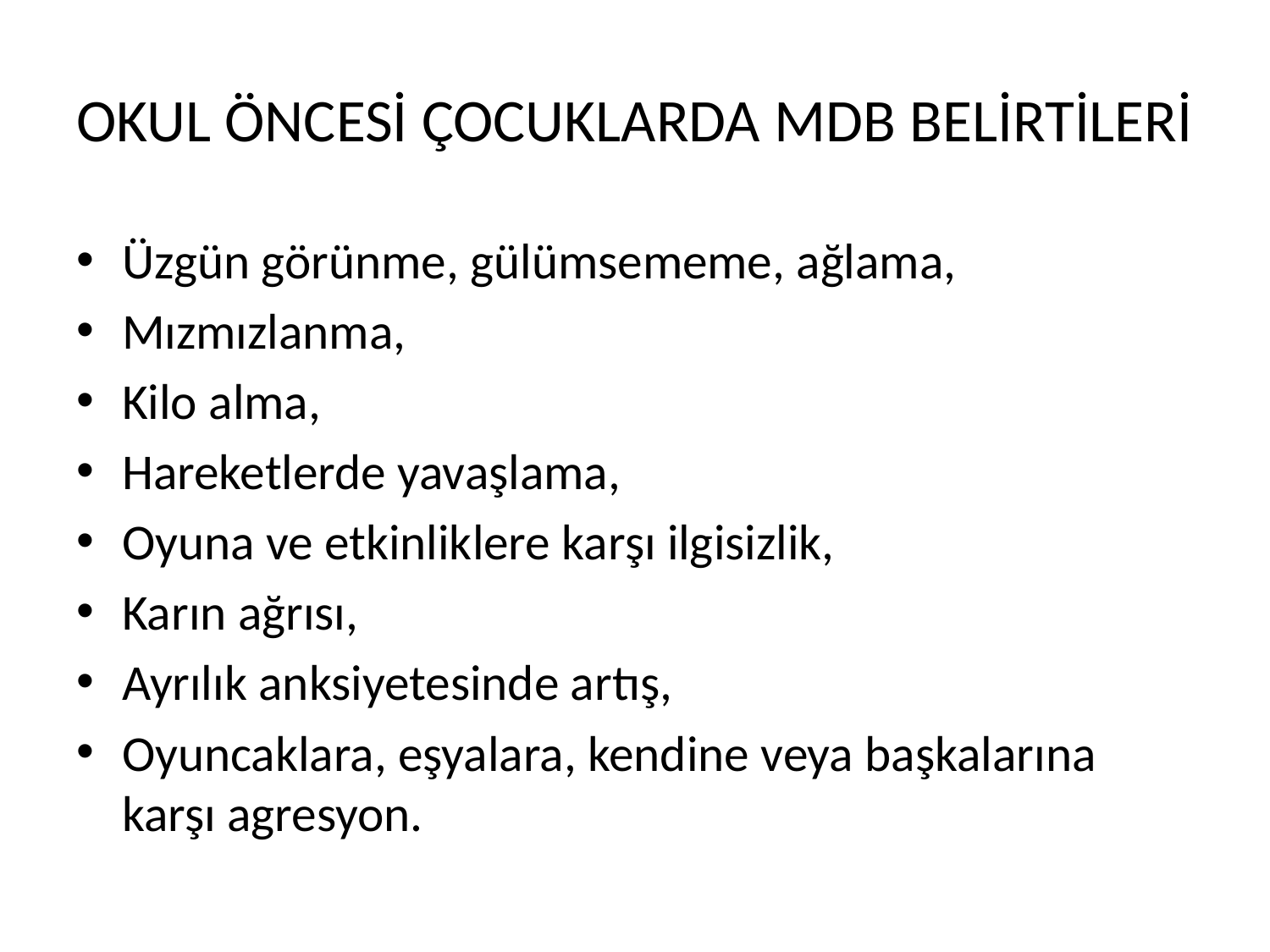

# OKUL ÖNCESİ ÇOCUKLARDA MDB BELİRTİLERİ
Üzgün görünme, gülümsememe, ağlama,
Mızmızlanma,
Kilo alma,
Hareketlerde yavaşlama,
Oyuna ve etkinliklere karşı ilgisizlik,
Karın ağrısı,
Ayrılık anksiyetesinde artış,
Oyuncaklara, eşyalara, kendine veya başkalarına karşı agresyon.